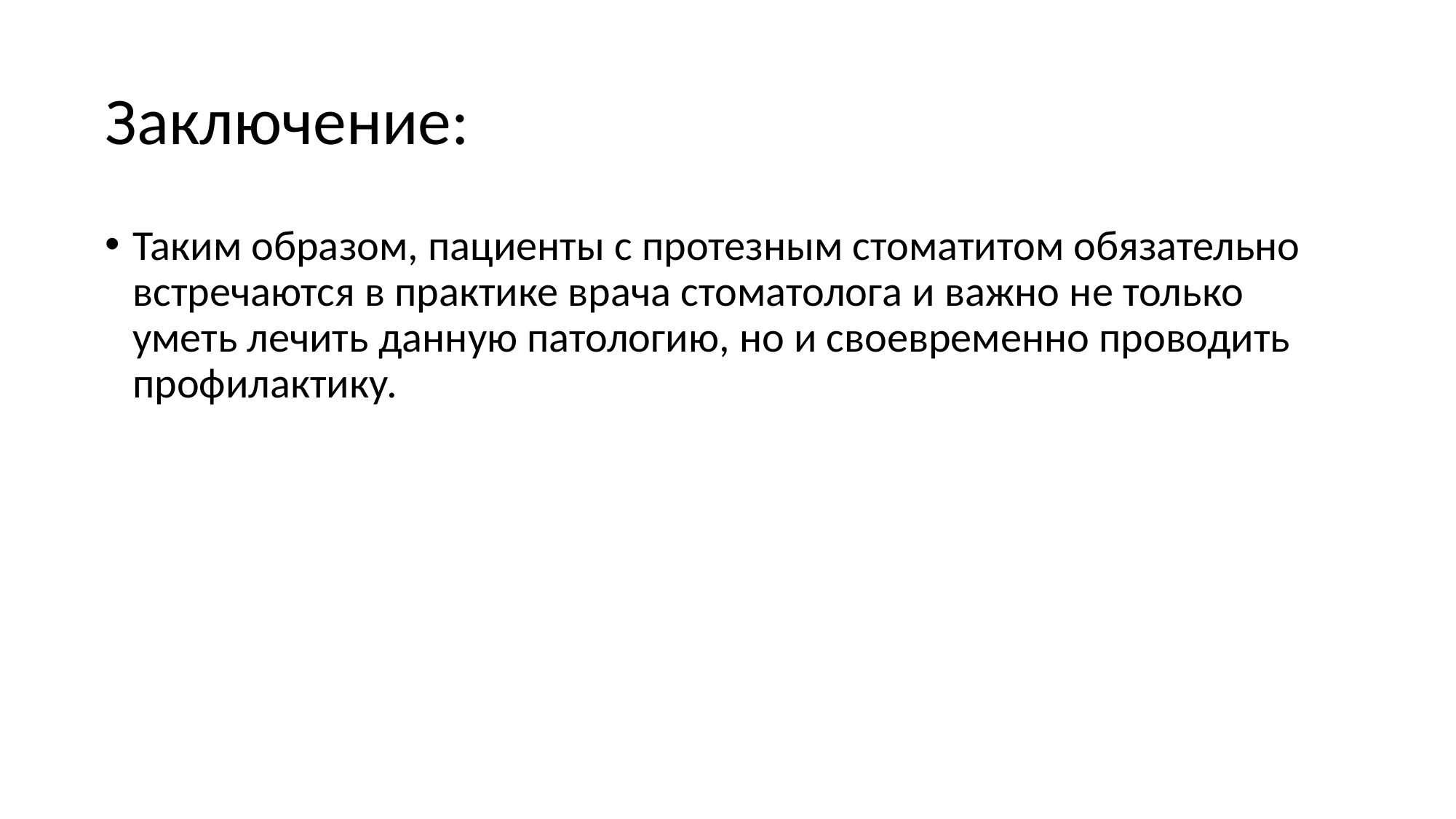

# Заключение:
Таким образом, пациенты с протезным стоматитом обязательно встречаются в практике врача стоматолога и важно не только уметь лечить данную патологию, но и своевременно проводить профилактику.